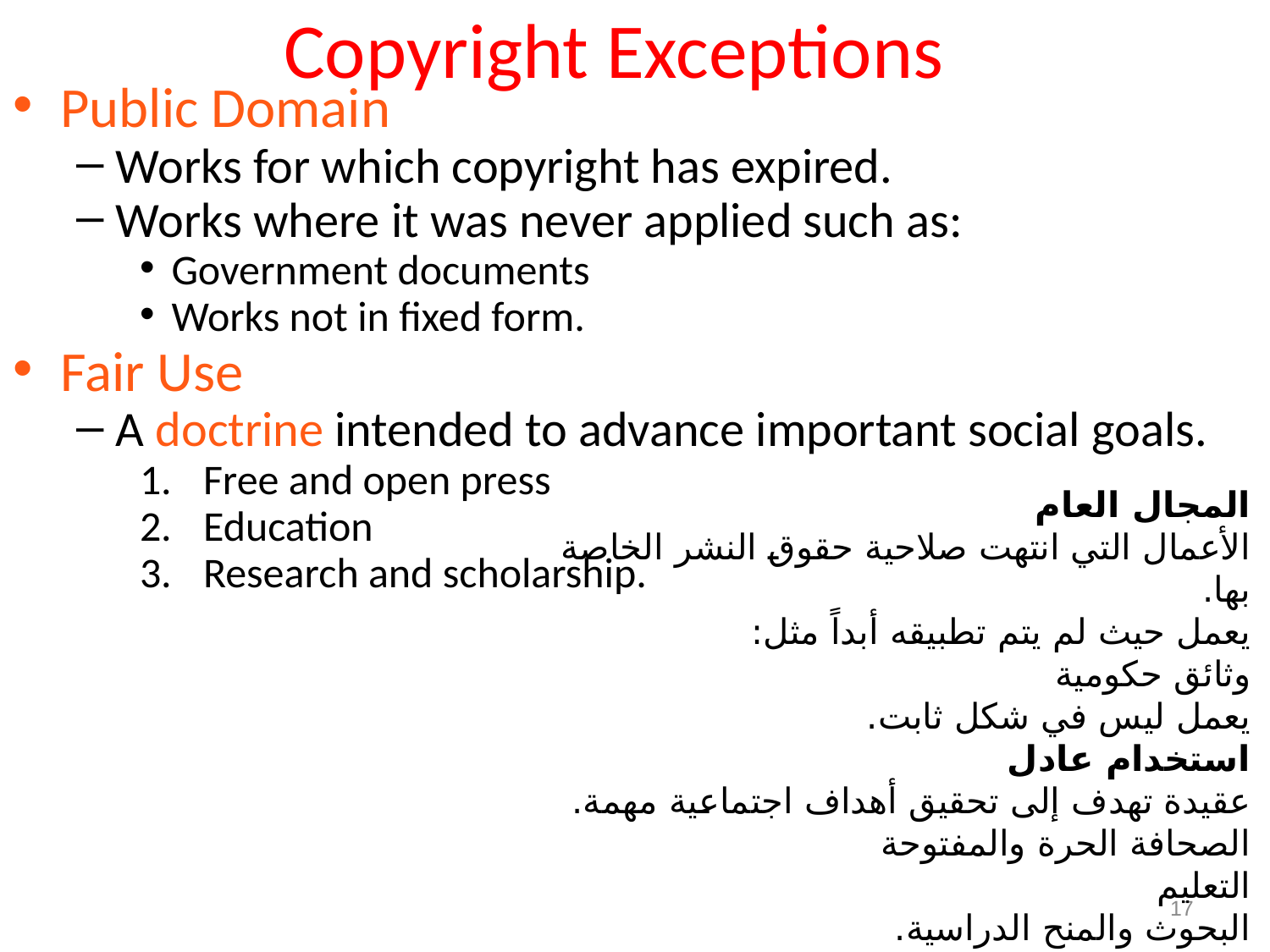

# Copyright Exceptions
Public Domain
Works for which copyright has expired.
Works where it was never applied such as:
Government documents
Works not in fixed form.
Fair Use
A doctrine intended to advance important social goals.
Free and open press
Education
Research and scholarship.
المجال العام
الأعمال التي انتهت صلاحية حقوق النشر الخاصة بها.
يعمل حيث لم يتم تطبيقه أبداً مثل:
وثائق حكومية
يعمل ليس في شكل ثابت.
استخدام عادل
عقيدة تهدف إلى تحقيق أهداف اجتماعية مهمة.
الصحافة الحرة والمفتوحة
التعليم
البحوث والمنح الدراسية.
17